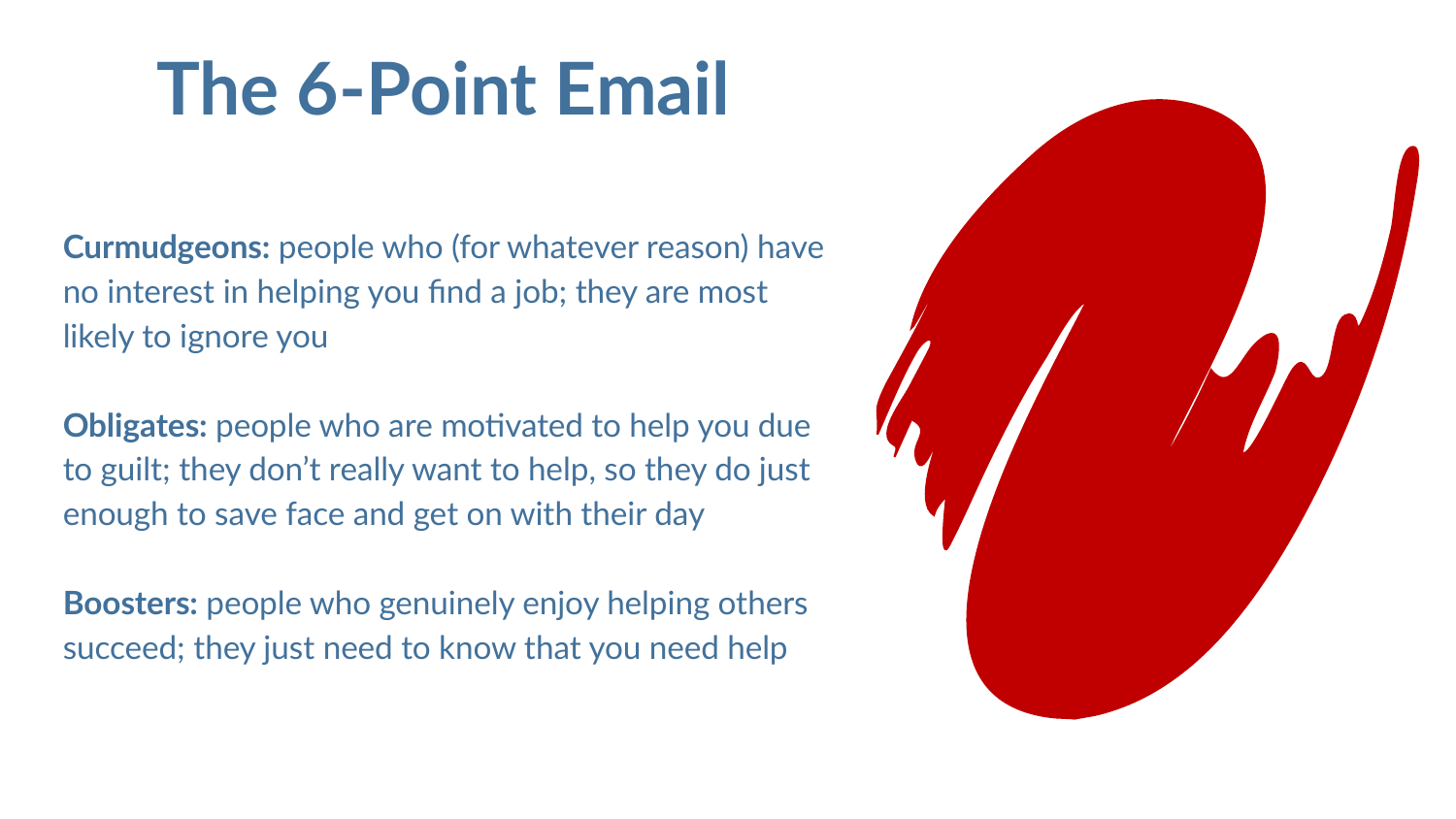

The 6-Point Email

Curmudgeons: people who (for whatever reason) have no interest in helping you find a job; they are most likely to ignore you

Obligates: people who are motivated to help you due to guilt; they don’t really want to help, so they do just enough to save face and get on with their day

Boosters: people who genuinely enjoy helping others succeed; they just need to know that you need help